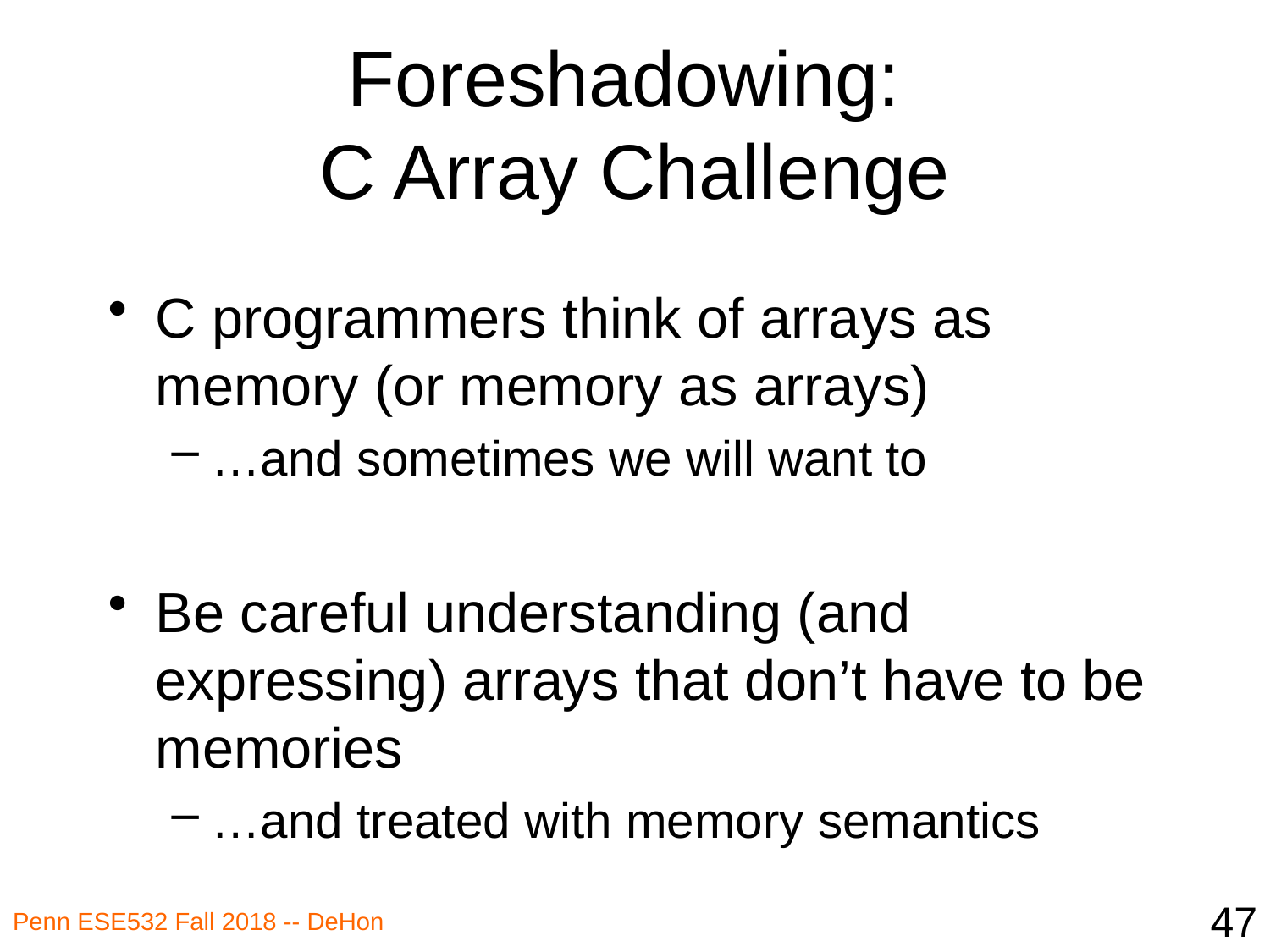

# Foreshadowing: C Array Challenge
C programmers think of arrays as memory (or memory as arrays)
…and sometimes we will want to

Be careful understanding (and expressing) arrays that don’t have to be memories
…and treated with memory semantics
47
Penn ESE532 Fall 2018 -- DeHon